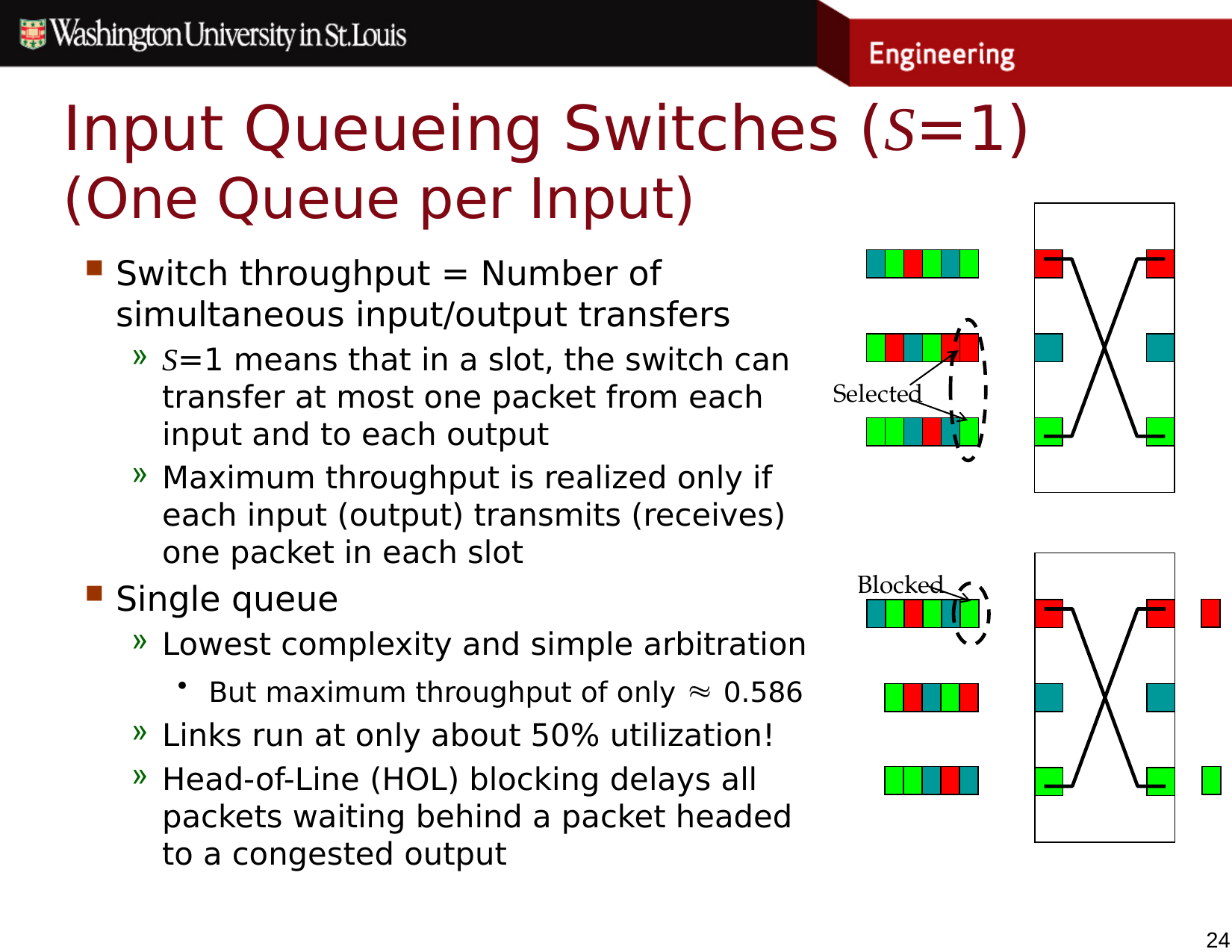

# Input Queueing Switches (S=1) (One Queue per Input)

Switch throughput = Number of simultaneous input/output transfers
S=1 means that in a slot, the switch can transfer at most one packet from each input and to each output
Maximum throughput is realized only if each input (output) transmits (receives) one packet in each slot
Single queue
Lowest complexity and simple arbitration
But maximum throughput of only ≈ 0.586
Links run at only about 50% utilization!
Head-of-Line (HOL) blocking delays all packets waiting behind a packet headed to a congested output

Selected

Blocked
24